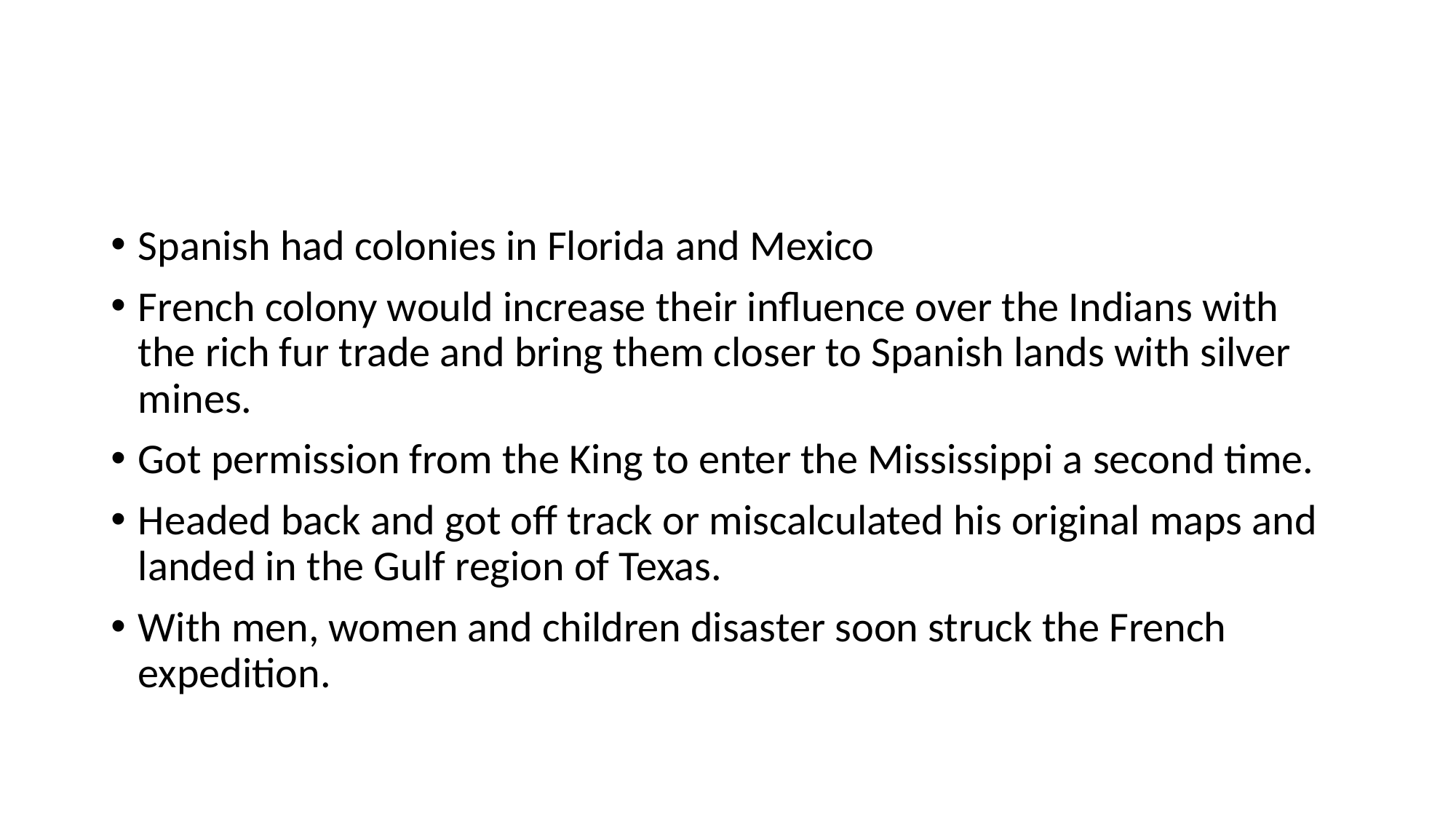

#
Spanish had colonies in Florida and Mexico
French colony would increase their influence over the Indians with the rich fur trade and bring them closer to Spanish lands with silver mines.
Got permission from the King to enter the Mississippi a second time.
Headed back and got off track or miscalculated his original maps and landed in the Gulf region of Texas.
With men, women and children disaster soon struck the French expedition.